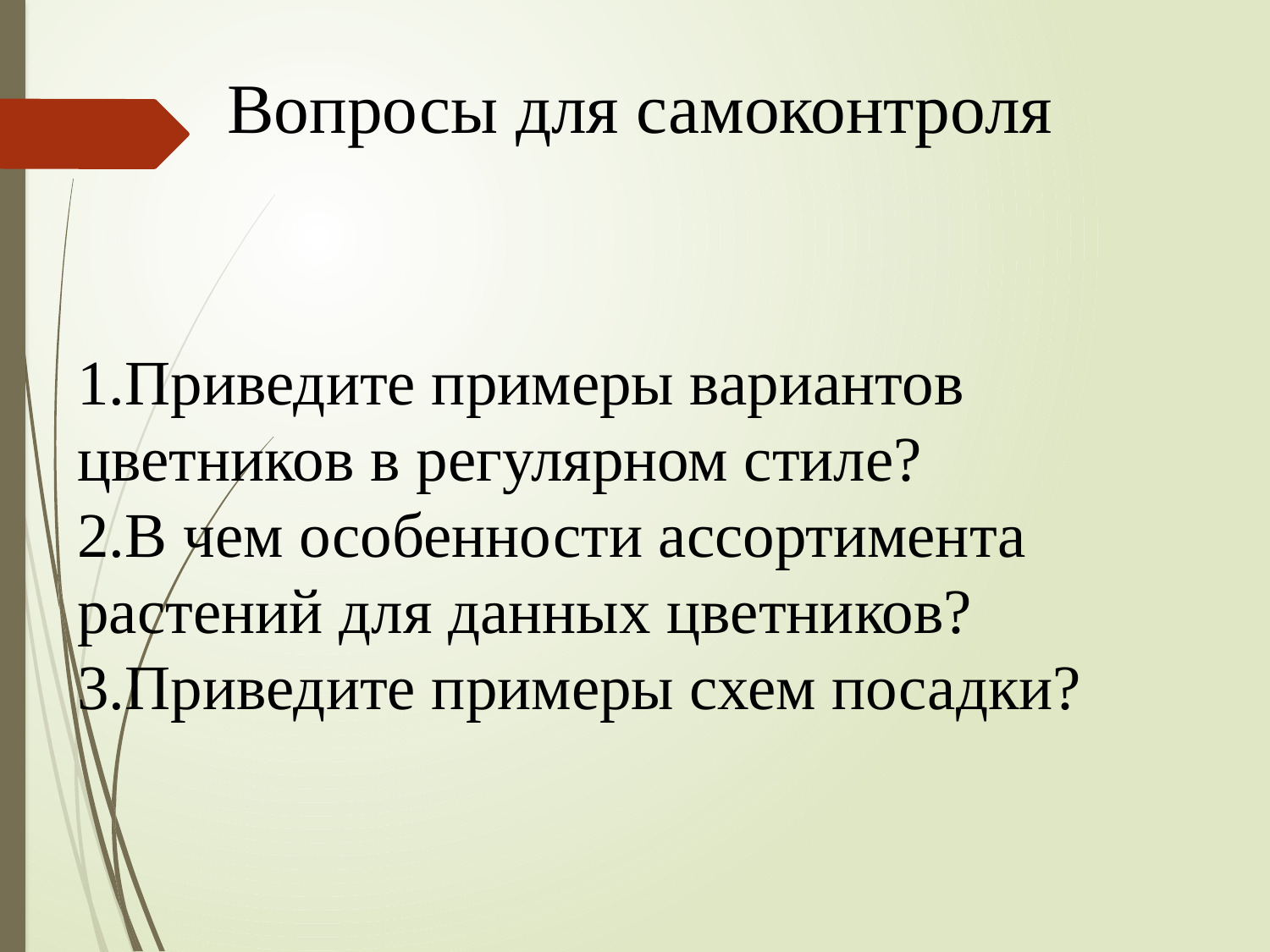

Вопросы для самоконтроля
1.Приведите примеры вариантов цветников в регулярном стиле?
2.В чем особенности ассортимента растений для данных цветников?
3.Приведите примеры схем посадки?